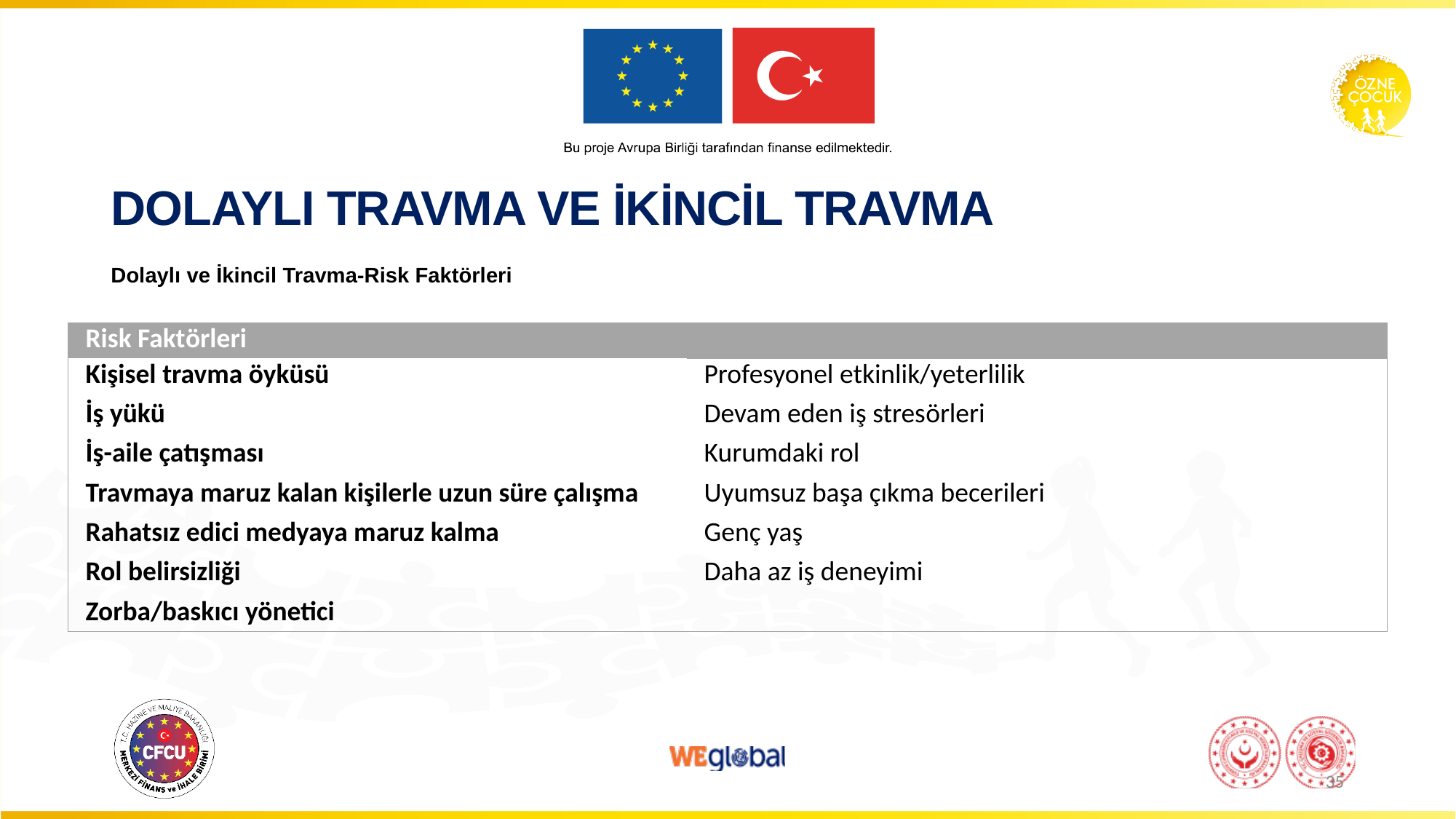

# DOLAYLI TRAVMA VE İKİNCİL TRAVMA
Dolaylı ve İkincil Travma-Risk Faktörleri
| Risk Faktörleri |  |
| --- | --- |
| Kişisel travma öyküsü İş yükü İş-aile çatışması Travmaya maruz kalan kişilerle uzun süre çalışma Rahatsız edici medyaya maruz kalma Rol belirsizliği Zorba/baskıcı yönetici | Profesyonel etkinlik/yeterlilik Devam eden iş stresörleri Kurumdaki rol Uyumsuz başa çıkma becerileri Genç yaş Daha az iş deneyimi |
35